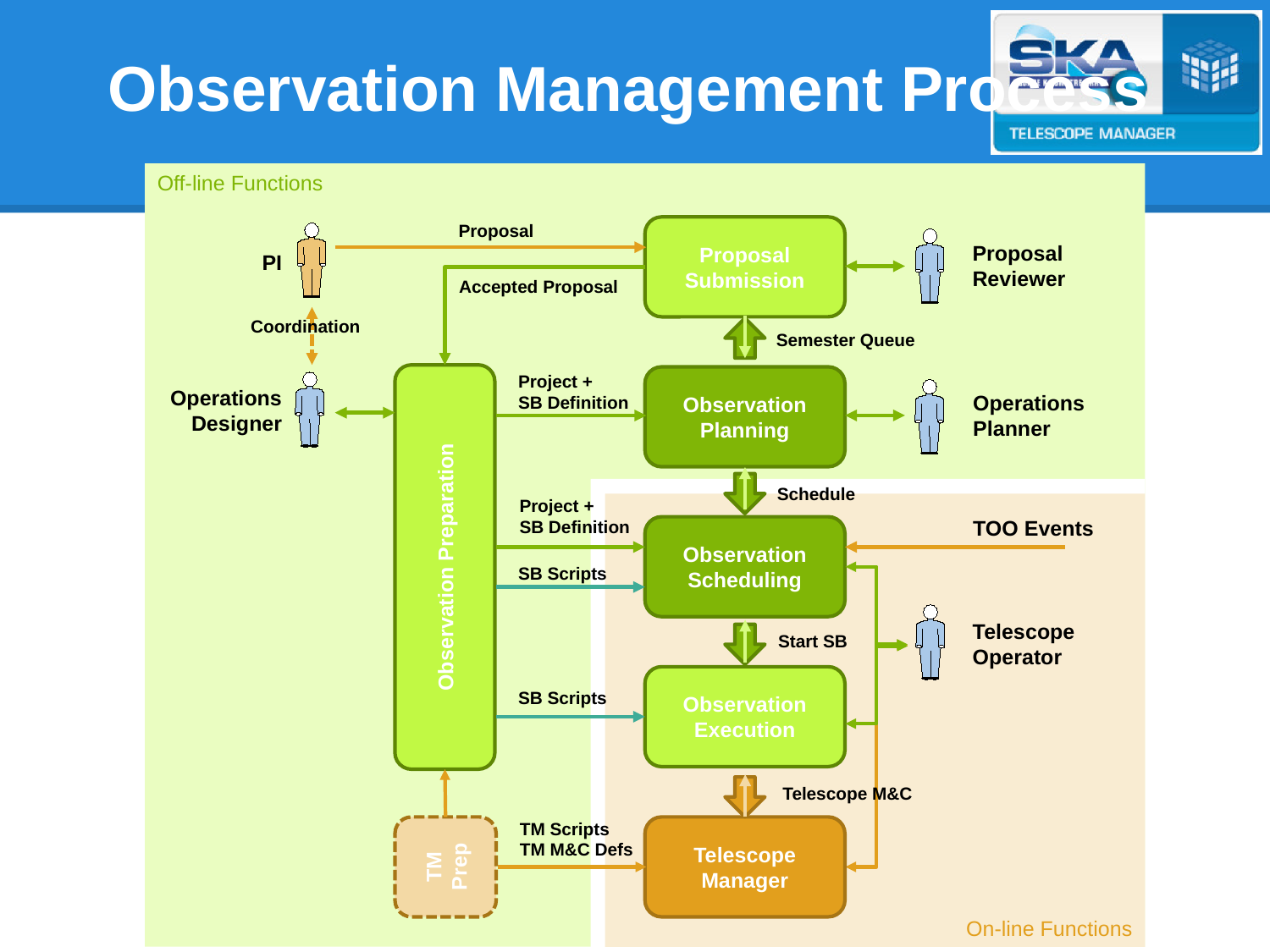

# Observation Management Process
Off-line Functions
Proposal
Proposal Submission

Proposal
Reviewer
PI
Accepted Proposal
Coordination

Semester Queue
Project +
SB Definition
Observation Preparation
Observation
Planning

Operations
Designer

Operations
Planner

Schedule

Project +
SB Definition
On-line Functions
TOO Events
Observation
Scheduling
SB Scripts

Telescope
Operator
Start SB

Observation
Execution
SB Scripts
Telescope M&C

TM Scripts
TM M&C Defs
TM Prep
Telescope
Manager